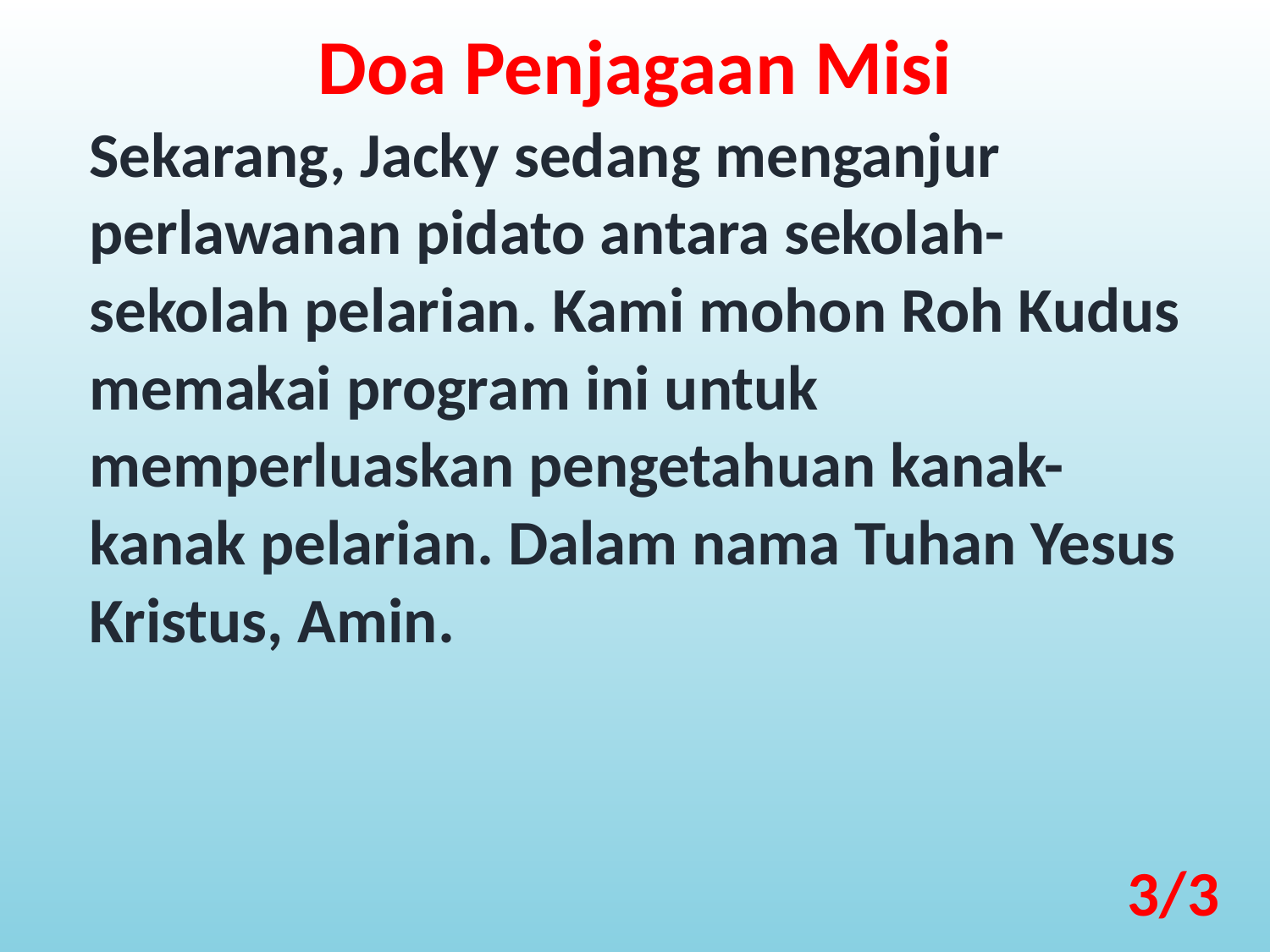

Doa Penjagaan Misi
Sekarang, Jacky sedang menganjur perlawanan pidato antara sekolah-sekolah pelarian. Kami mohon Roh Kudus memakai program ini untuk memperluaskan pengetahuan kanak-kanak pelarian. Dalam nama Tuhan Yesus Kristus, Amin.
3/3